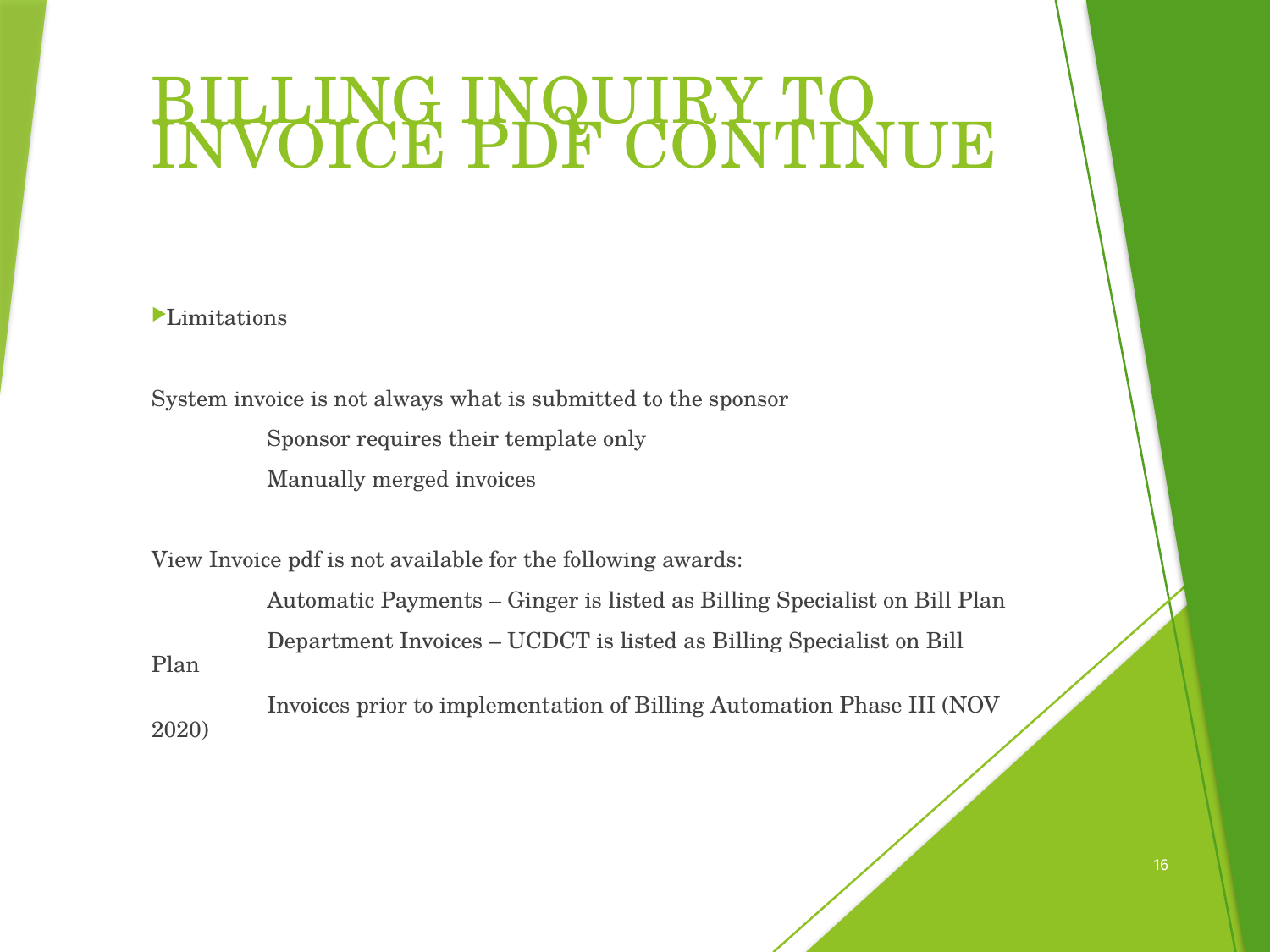

# Billing Inquiry to Invoice pdf continue
Limitations

System invoice is not always what is submitted to the sponsor
	Sponsor requires their template only
	Manually merged invoices

View Invoice pdf is not available for the following awards:
	Automatic Payments – Ginger is listed as Billing Specialist on Bill Plan
	Department Invoices – UCDCT is listed as Billing Specialist on Bill Plan
	Invoices prior to implementation of Billing Automation Phase III (NOV 2020)

16